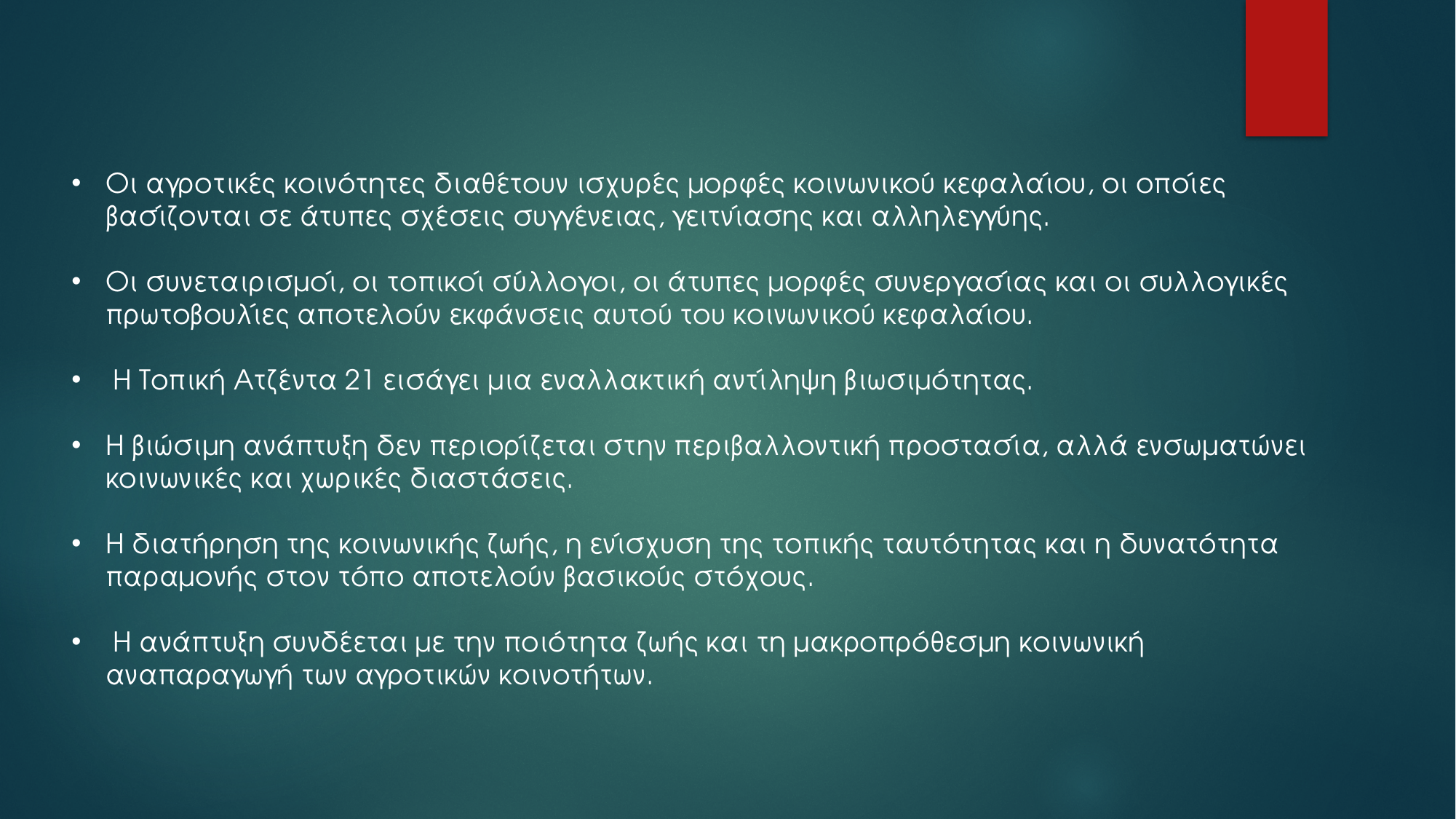

Οι αγροτικές κοινότητες διαθέτουν ισχυρές μορφές κοινωνικού κεφαλαίου, οι οποίες βασίζονται σε άτυπες σχέσεις συγγένειας, γειτνίασης και αλληλεγγύης.

Οι συνεταιρισμοί, οι τοπικοί σύλλογοι, οι άτυπες μορφές συνεργασίας και οι συλλογικές πρωτοβουλίες αποτελούν εκφάνσεις αυτού του κοινωνικού κεφαλαίου.

 Η Τοπική Ατζέντα 21 εισάγει μια εναλλακτική αντίληψη βιωσιμότητας.

Η βιώσιμη ανάπτυξη δεν περιορίζεται στην περιβαλλοντική προστασία, αλλά ενσωματώνει κοινωνικές και χωρικές διαστάσεις.

Η διατήρηση της κοινωνικής ζωής, η ενίσχυση της τοπικής ταυτότητας και η δυνατότητα παραμονής στον τόπο αποτελούν βασικούς στόχους.

 Η ανάπτυξη συνδέεται με την ποιότητα ζωής και τη μακροπρόθεσμη κοινωνική αναπαραγωγή των αγροτικών κοινοτήτων.